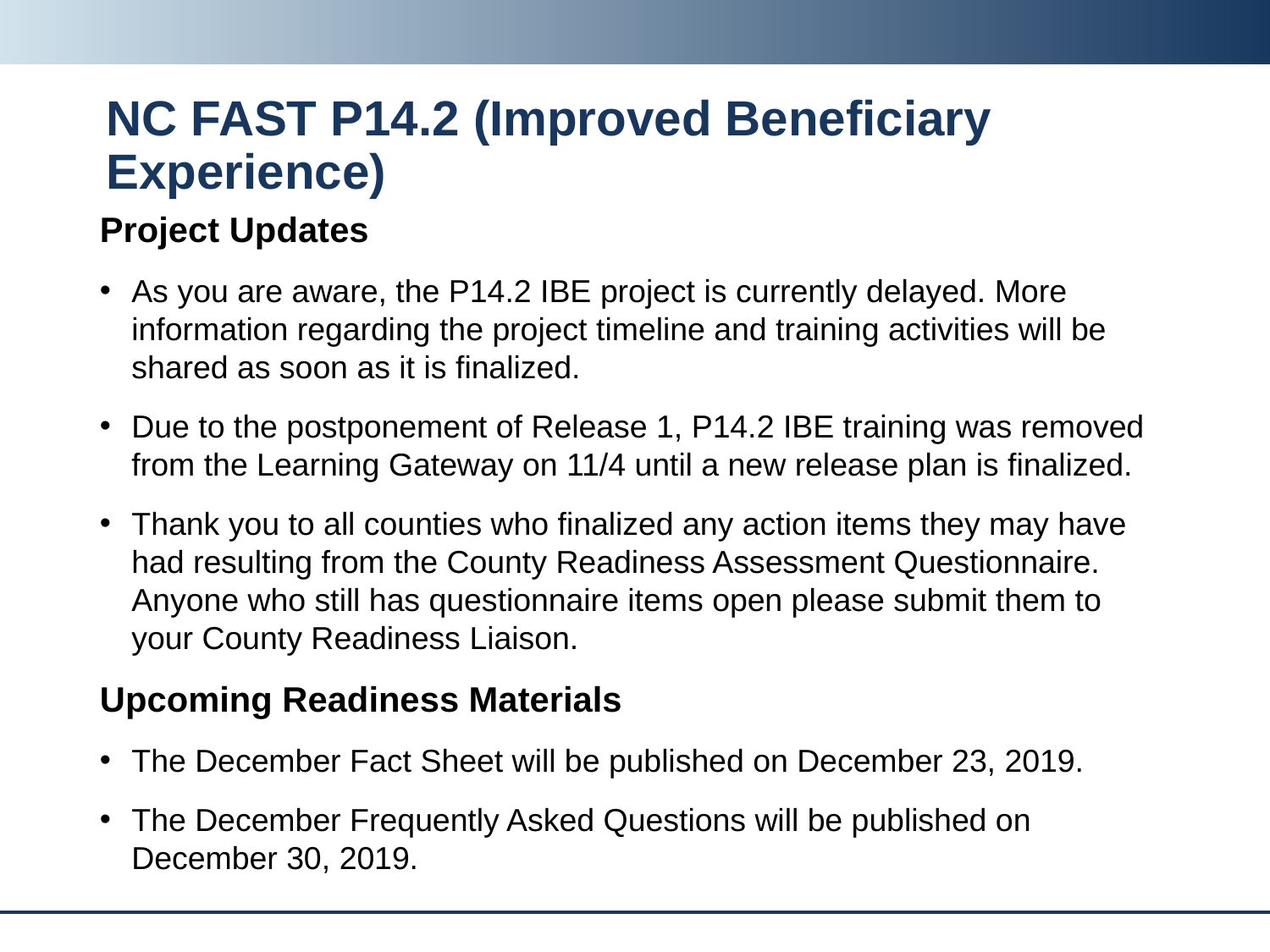

# NC FAST P14.2 (Improved Beneficiary Experience)
Project Updates
As you are aware, the P14.2 IBE project is currently delayed. More information regarding the project timeline and training activities will be shared as soon as it is finalized.
Due to the postponement of Release 1, P14.2 IBE training was removed from the Learning Gateway on 11/4 until a new release plan is finalized.
Thank you to all counties who finalized any action items they may have had resulting from the County Readiness Assessment Questionnaire. Anyone who still has questionnaire items open please submit them to your County Readiness Liaison.
Upcoming Readiness Materials
The December Fact Sheet will be published on December 23, 2019.
The December Frequently Asked Questions will be published on December 30, 2019.